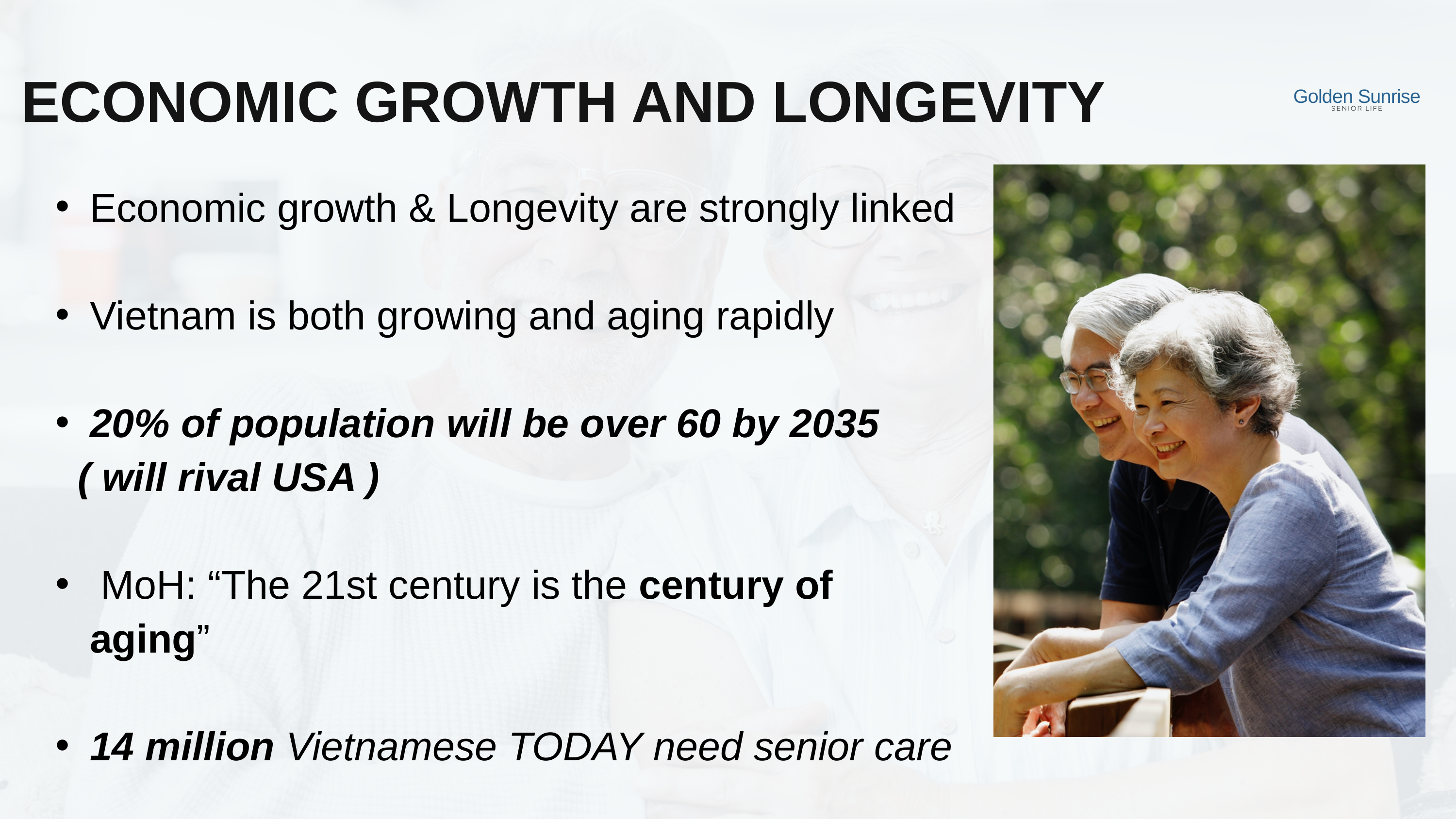

Golden Sunrise
SENIOR LIFE
ECONOMIC GROWTH AND LONGEVITY

Economic growth & Longevity are strongly linked

Vietnam is both growing and aging rapidly

20% of population will be over 60 by 2035
  ( will rival USA )

 MoH: “The 21st century is the century of aging”

14 million Vietnamese TODAY need senior care